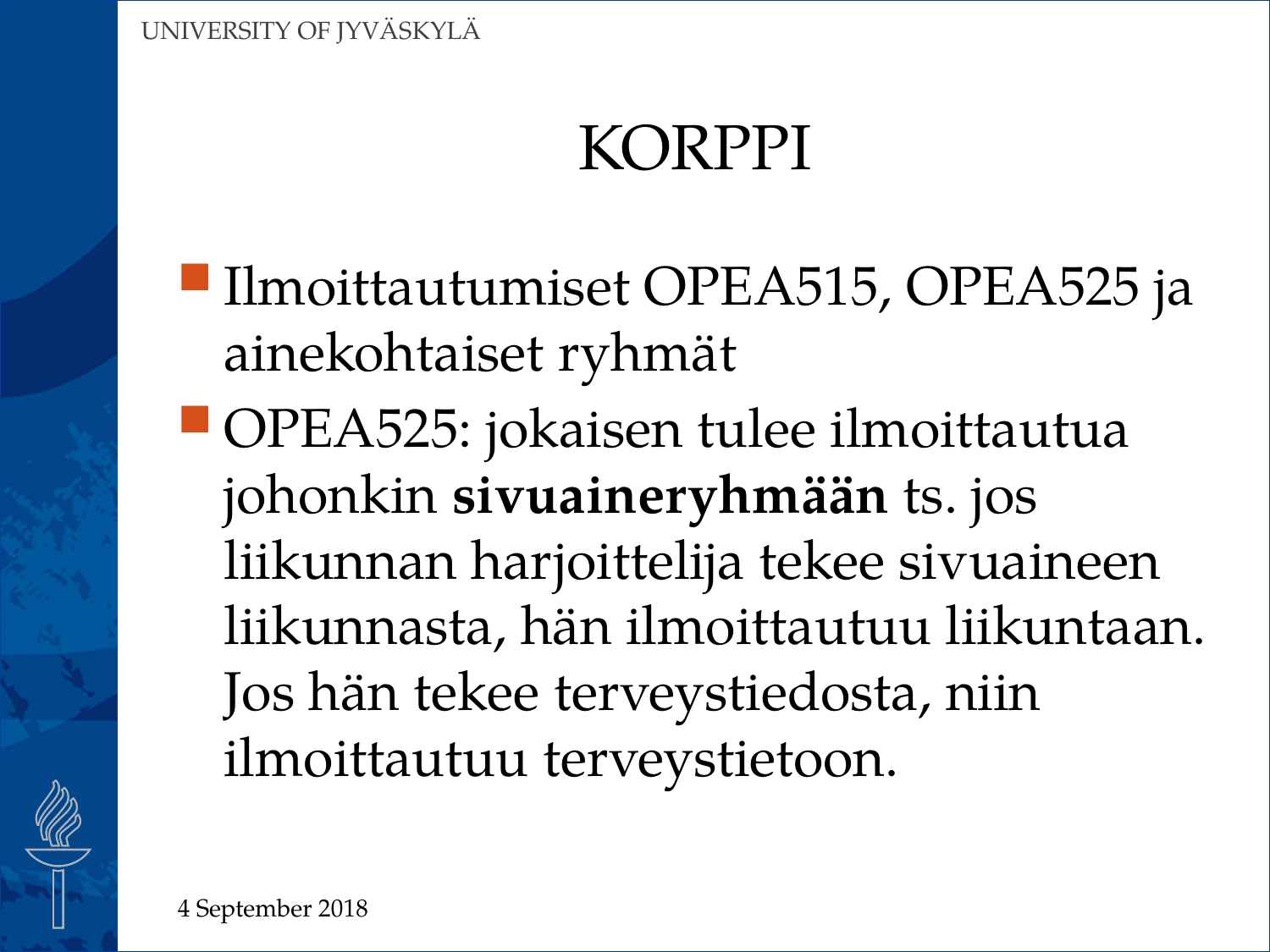

# KORPPI
Ilmoittautumiset OPEA515, OPEA525 ja ainekohtaiset ryhmät
OPEA525: jokaisen tulee ilmoittautua johonkin sivuaineryhmään ts. jos liikunnan harjoittelija tekee sivuaineen liikunnasta, hän ilmoittautuu liikuntaan. Jos hän tekee terveystiedosta, niin ilmoittautuu terveystietoon.
4 September 2018